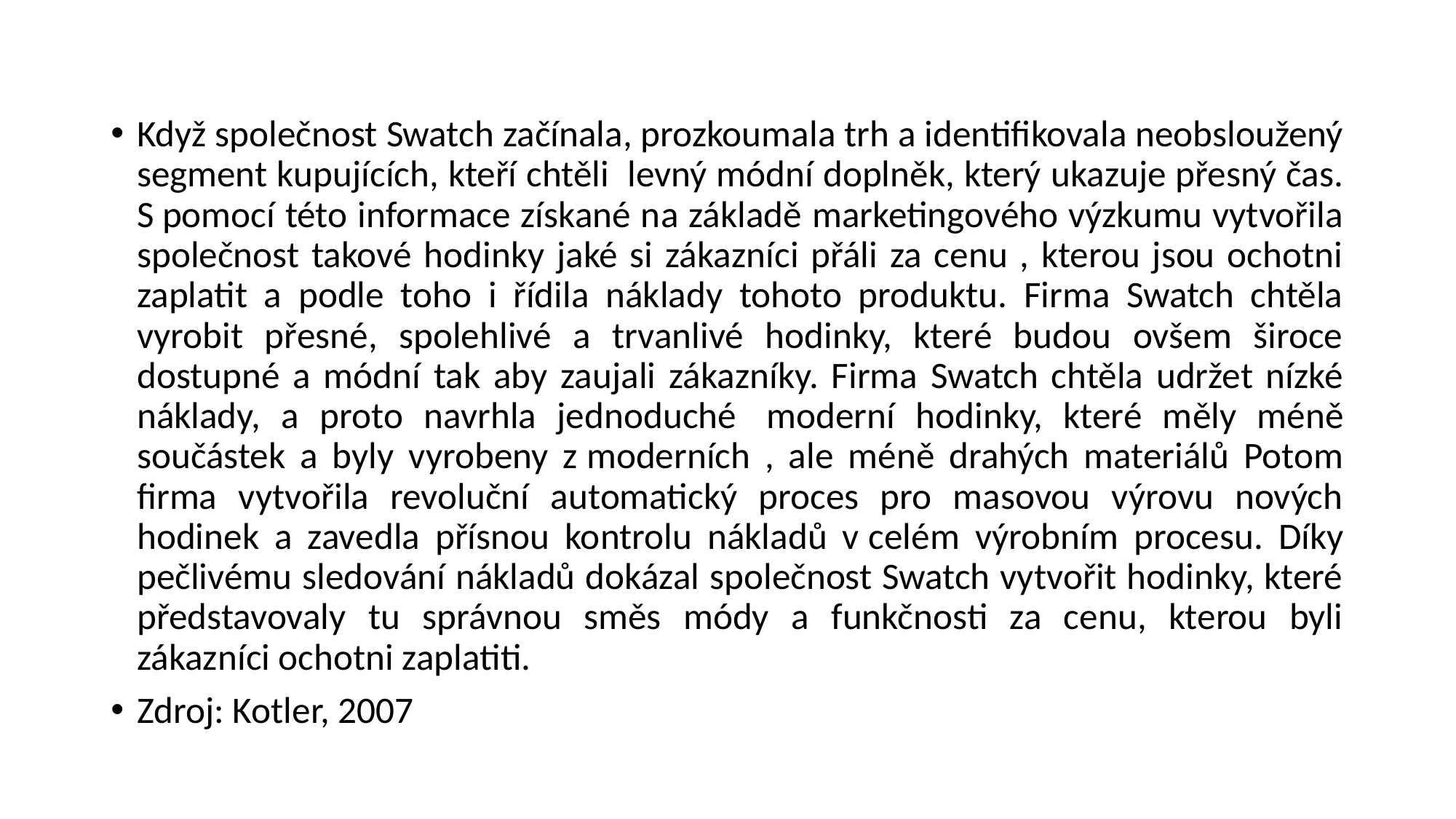

#
Když společnost Swatch začínala, prozkoumala trh a identifikovala neobsloužený segment kupujících, kteří chtěli  levný módní doplněk, který ukazuje přesný čas. S pomocí této informace získané na základě marketingového výzkumu vytvořila společnost takové hodinky jaké si zákazníci přáli za cenu , kterou jsou ochotni zaplatit a podle toho i řídila náklady tohoto produktu. Firma Swatch chtěla vyrobit přesné, spolehlivé a trvanlivé hodinky, které budou ovšem široce dostupné a módní tak aby zaujali zákazníky. Firma Swatch chtěla udržet nízké náklady, a proto navrhla jednoduché  moderní hodinky, které měly méně součástek a byly vyrobeny z moderních , ale méně drahých materiálů Potom firma vytvořila revoluční automatický proces pro masovou výrovu nových hodinek a zavedla přísnou kontrolu nákladů v celém výrobním procesu. Díky pečlivému sledování nákladů dokázal společnost Swatch vytvořit hodinky, které představovaly tu správnou směs módy a funkčnosti za cenu, kterou byli zákazníci ochotni zaplatiti.
Zdroj: Kotler, 2007